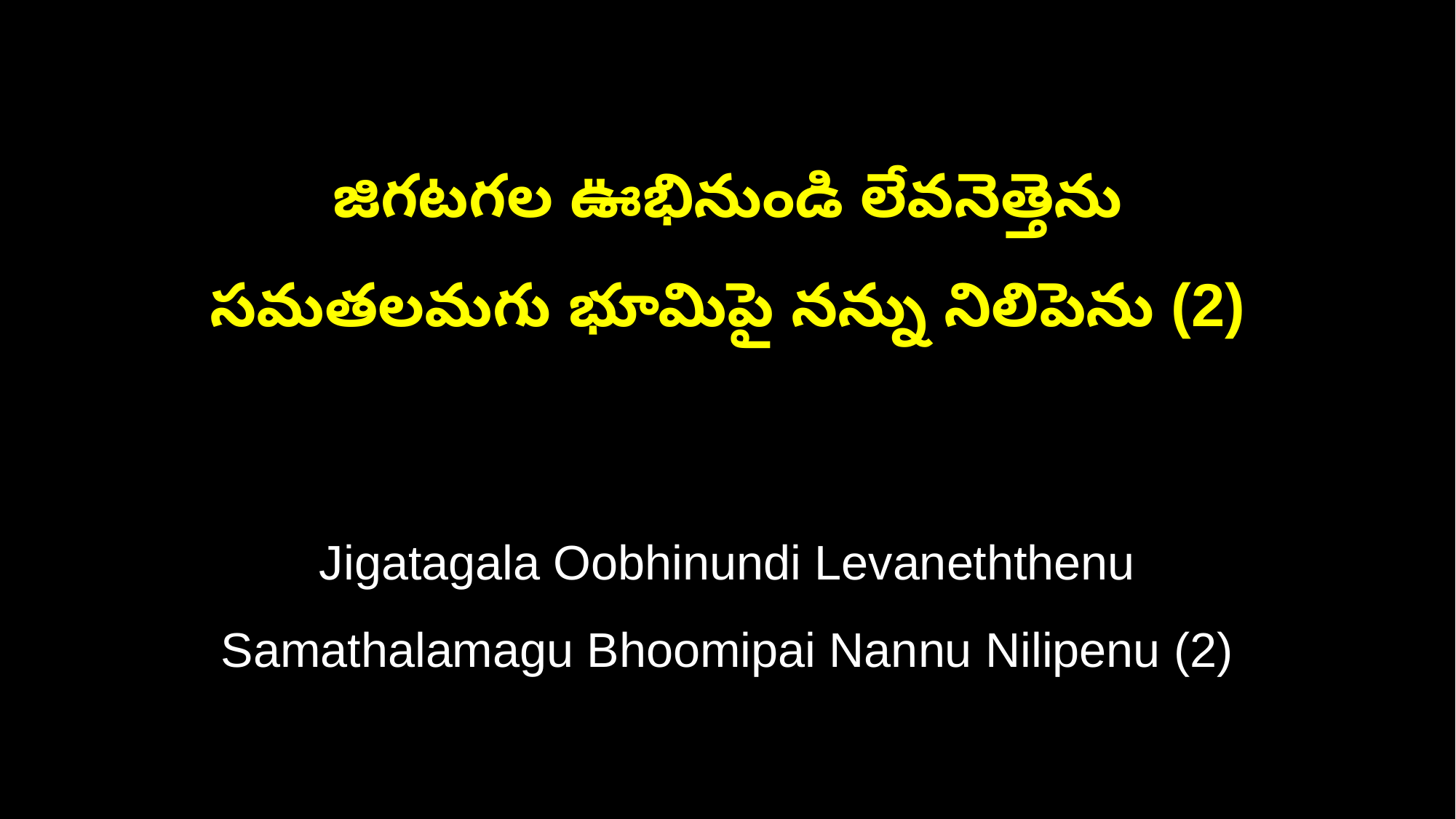

జిగటగల ఊభినుండి లేవనెత్తెను
సమతలమగు భూమిపై నన్ను నిలిపెను (2)
Jigatagala Oobhinundi Levaneththenu
Samathalamagu Bhoomipai Nannu Nilipenu (2)